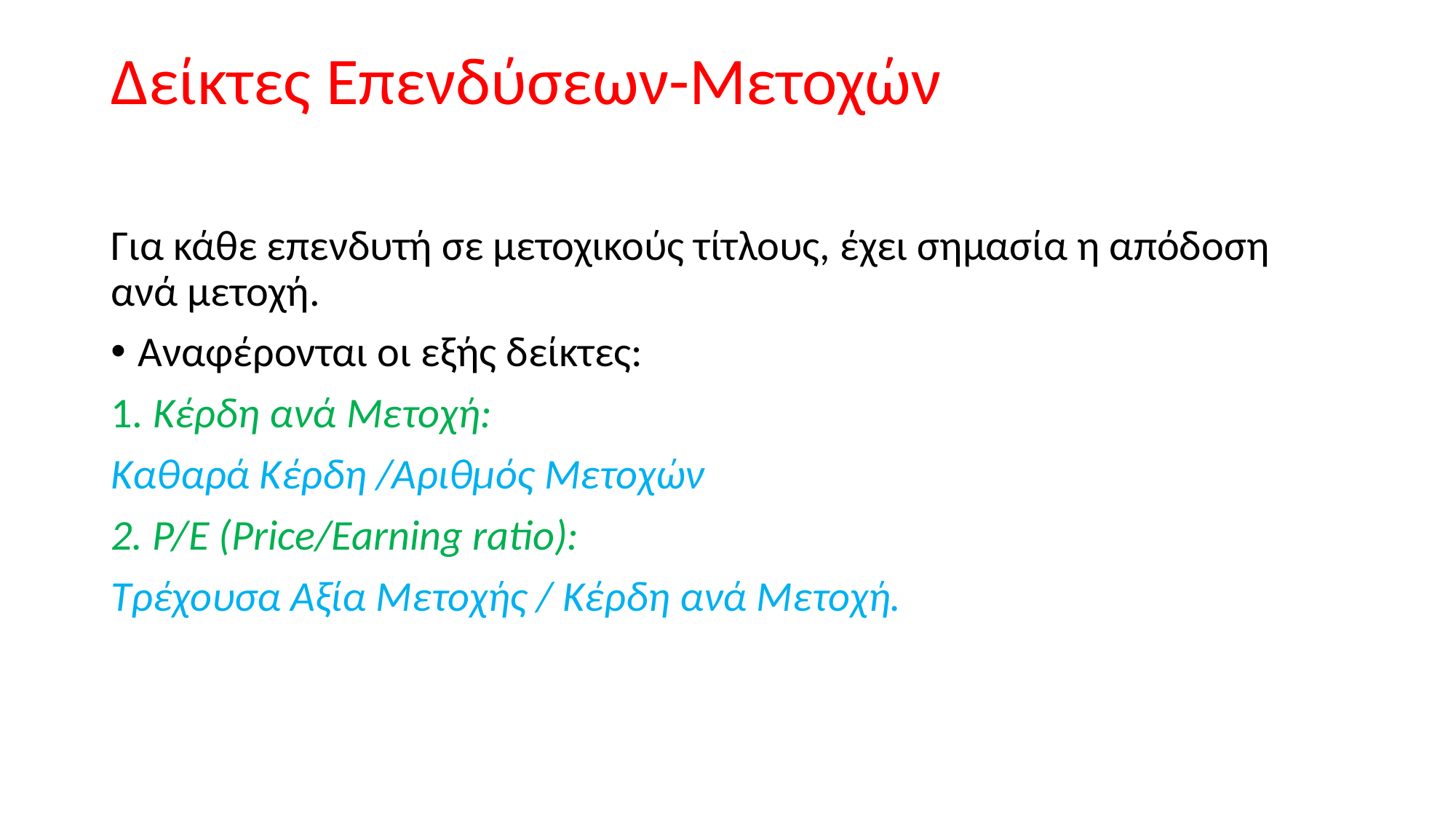

# Δείκτες Επενδύσεων-Μετοχών
Για κάθε επενδυτή σε µετοχικούς τίτλους, έχει σημασία η απόδοση ανά µετοχή.
Αναφέρονται οι εξής δείκτες:
1. Κέρδη ανά Μετοχή:
Καθαρά Κέρδη /Αριθµός Μετοχών
2. Ρ/Ε (Price/Earning ratio):
Τρέχουσα Αξία Μετοχής / Κέρδη ανά Μετοχή.